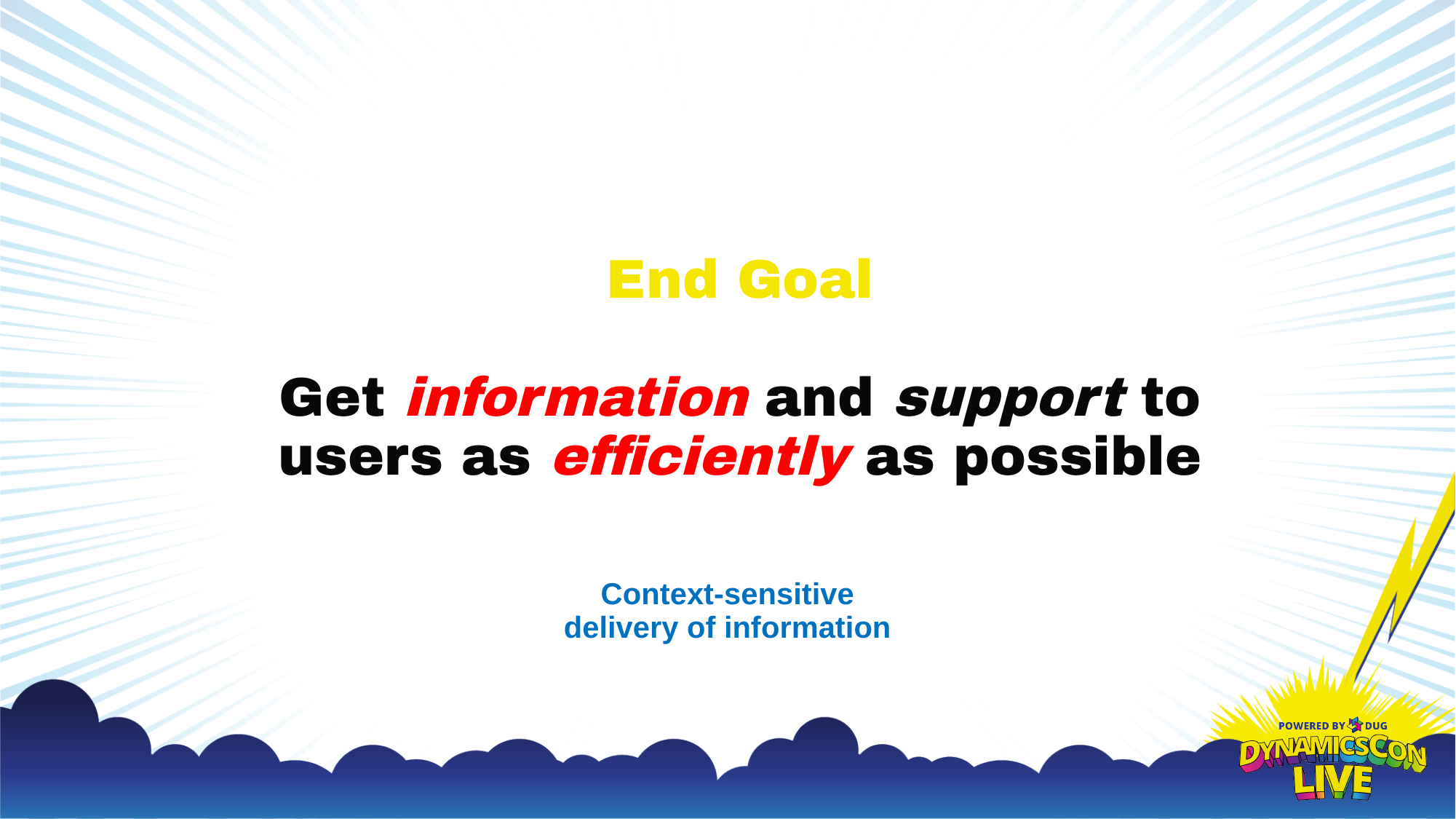

# End Goal Get information and support to users as efficiently as possible
Context-sensitive delivery of information